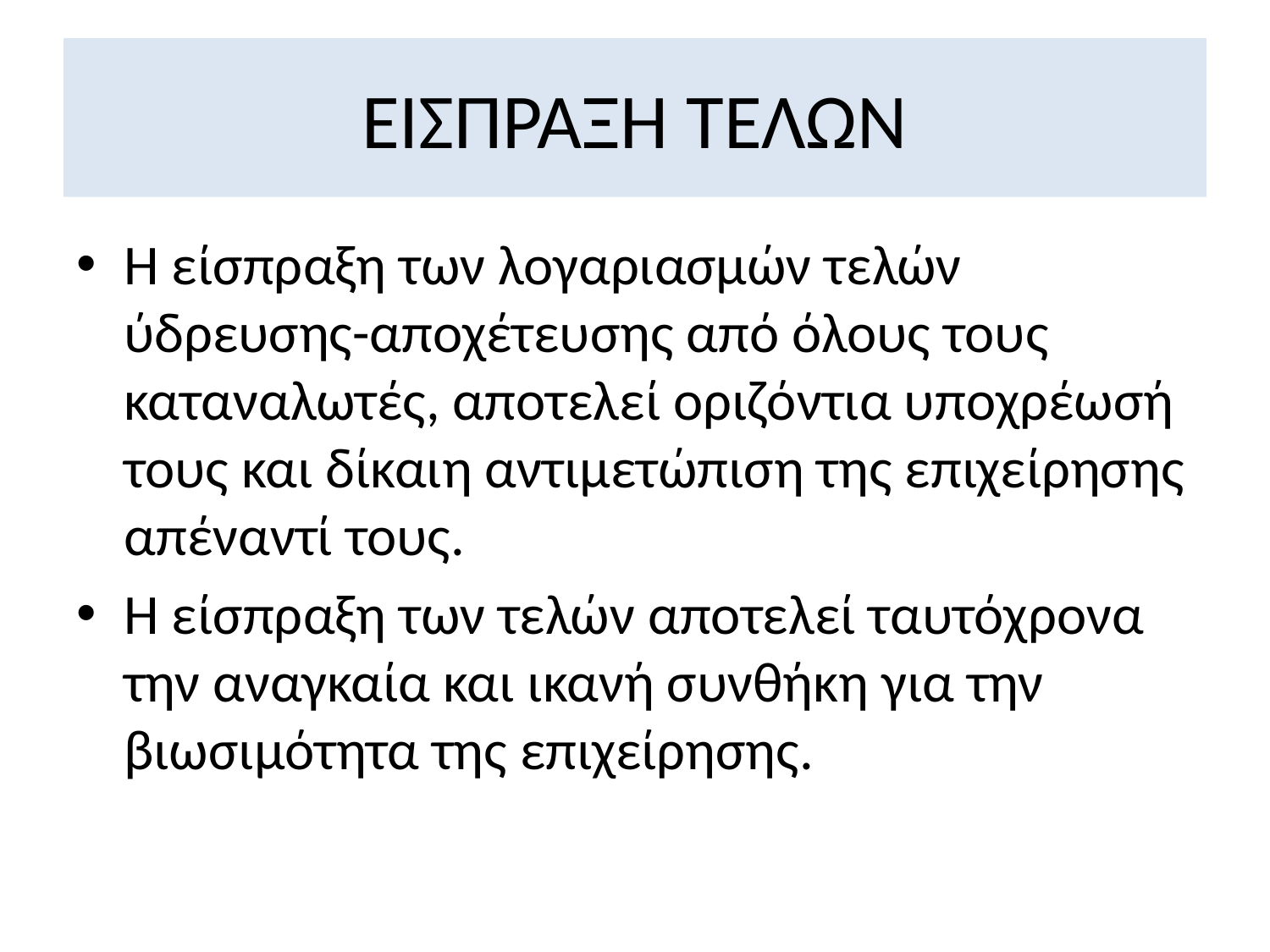

# ΕΙΣΠΡΑΞΗ ΤΕΛΩΝ
Η είσπραξη των λογαριασμών τελών ύδρευσης-αποχέτευσης από όλους τους καταναλωτές, αποτελεί οριζόντια υποχρέωσή τους και δίκαιη αντιμετώπιση της επιχείρησης απέναντί τους.
Η είσπραξη των τελών αποτελεί ταυτόχρονα την αναγκαία και ικανή συνθήκη για την βιωσιμότητα της επιχείρησης.